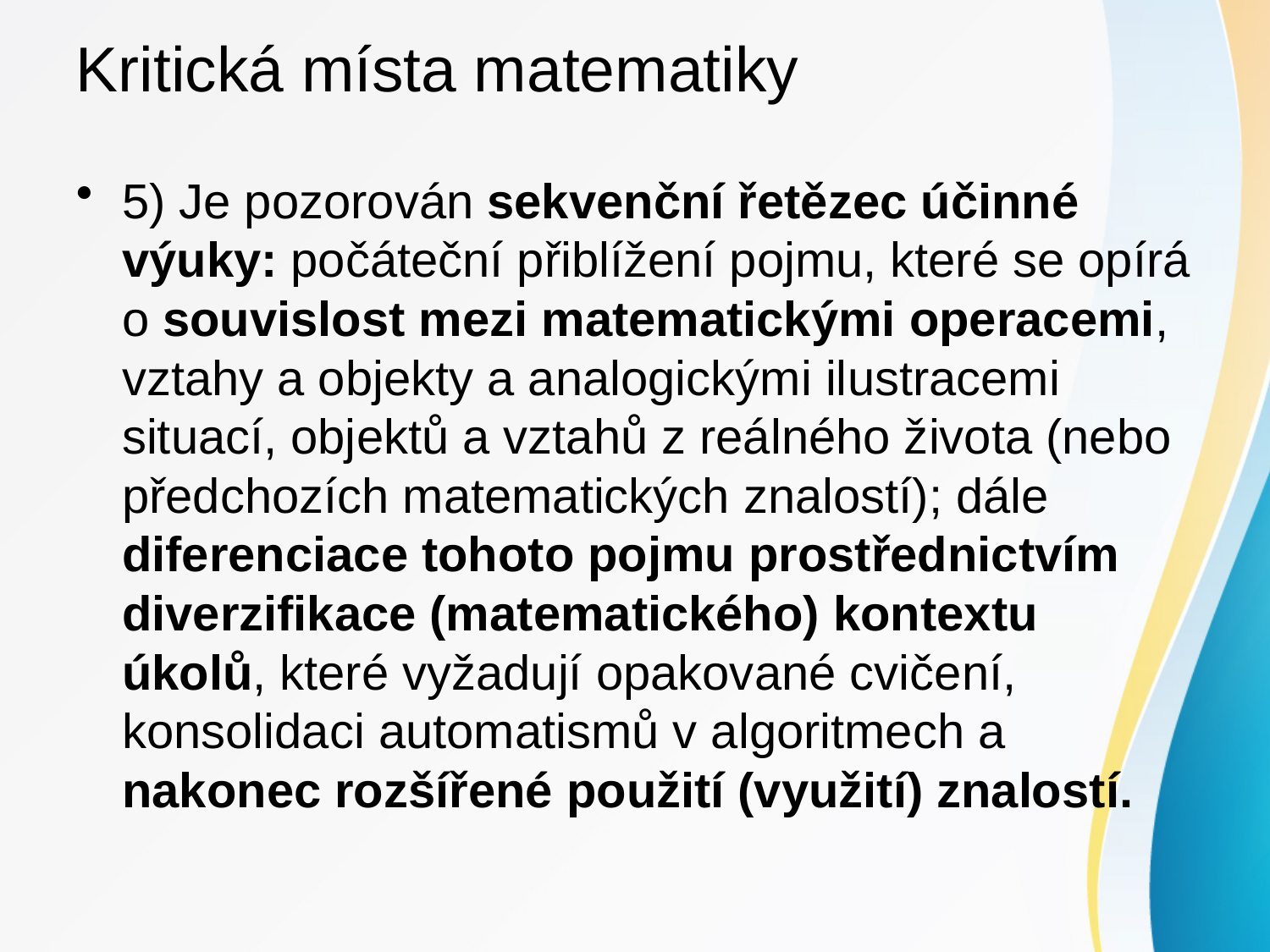

# Kritická místa matematiky
5) Je pozorován sekvenční řetězec účinné výuky: počáteční přiblížení pojmu, které se opírá o souvislost mezi matematickými operacemi, vztahy a objekty a analogickými ilustracemi situací, objektů a vztahů z reálného života (nebo předchozích matematických znalostí); dále diferenciace tohoto pojmu prostřednictvím diverzifikace (matematického) kontextu úkolů, které vyžadují opakované cvičení, konsolidaci automatismů v algoritmech a nakonec rozšířené použití (využití) znalostí.